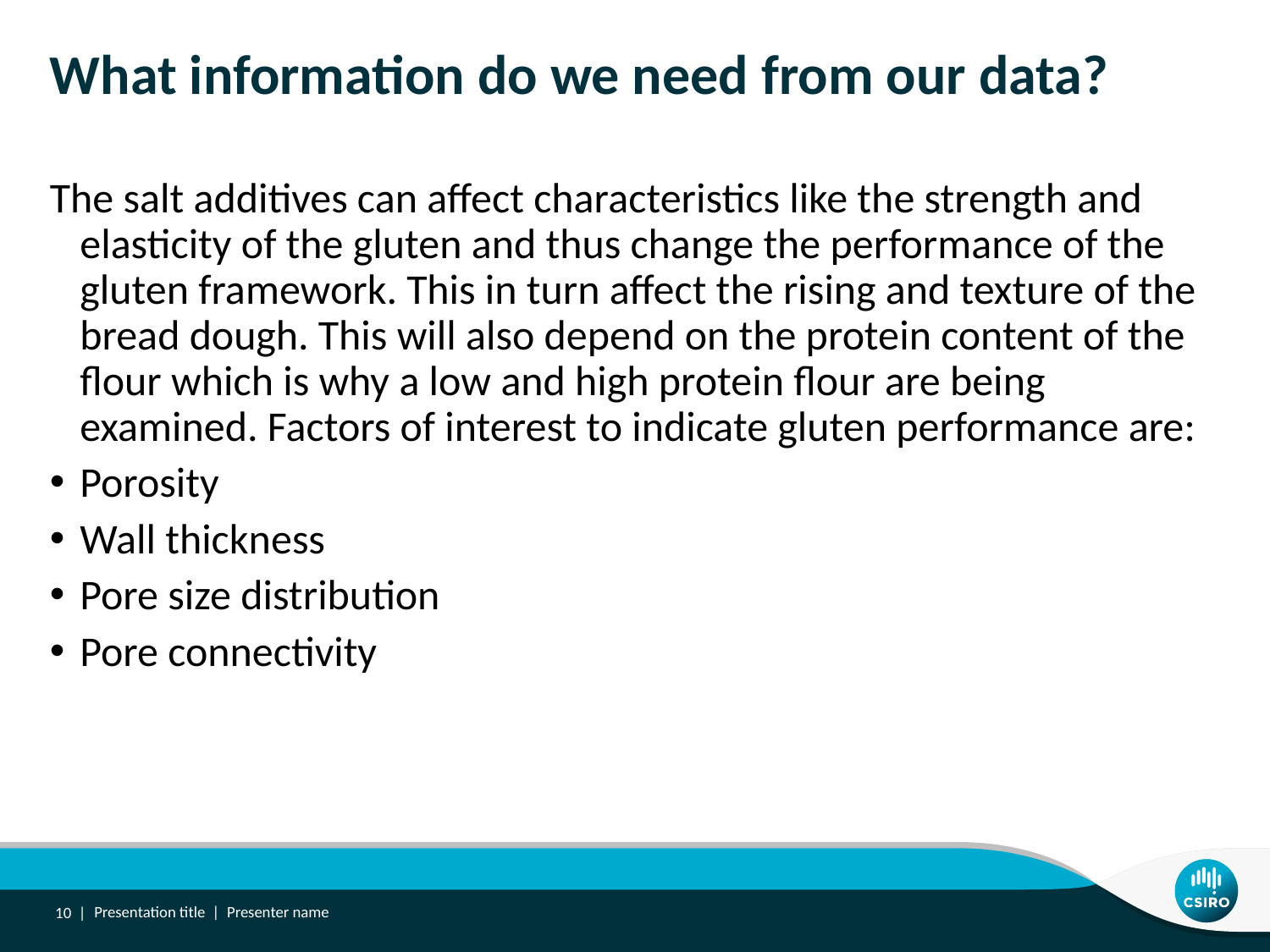

# What information do we need from our data?
The salt additives can affect characteristics like the strength and elasticity of the gluten and thus change the performance of the gluten framework. This in turn affect the rising and texture of the bread dough. This will also depend on the protein content of the flour which is why a low and high protein flour are being examined. Factors of interest to indicate gluten performance are:
Porosity
Wall thickness
Pore size distribution
Pore connectivity
10  |
Presentation title  |  Presenter name